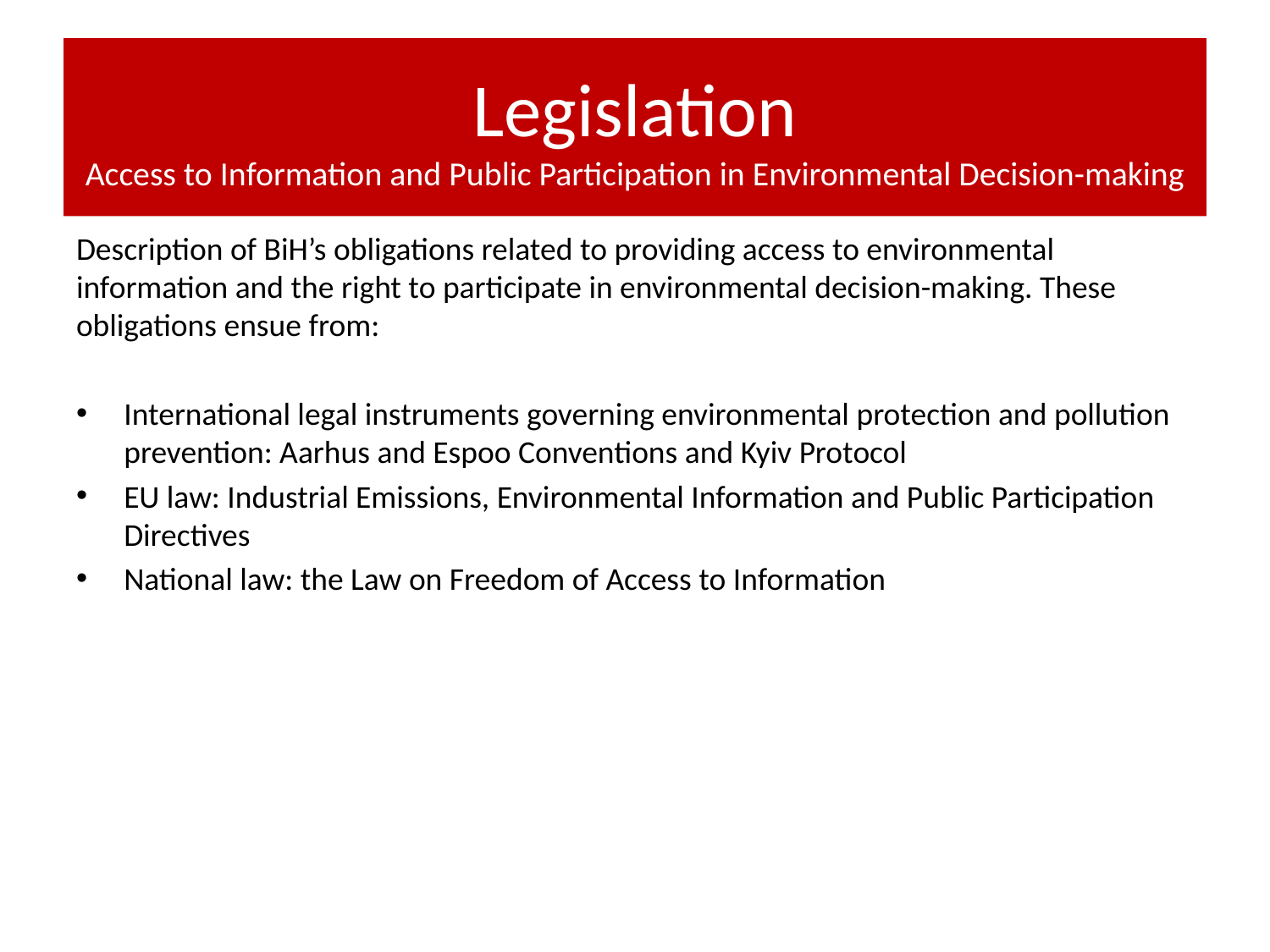

# Legislation Access to Information and Public Participation in Environmental Decision-making
Description of BiH’s obligations related to providing access to environmental information and the right to participate in environmental decision-making. These obligations ensue from:

International legal instruments governing environmental protection and pollution prevention: Aarhus and Espoo Conventions and Kyiv Protocol
EU law: Industrial Emissions, Environmental Information and Public Participation Directives
National law: the Law on Freedom of Access to Information